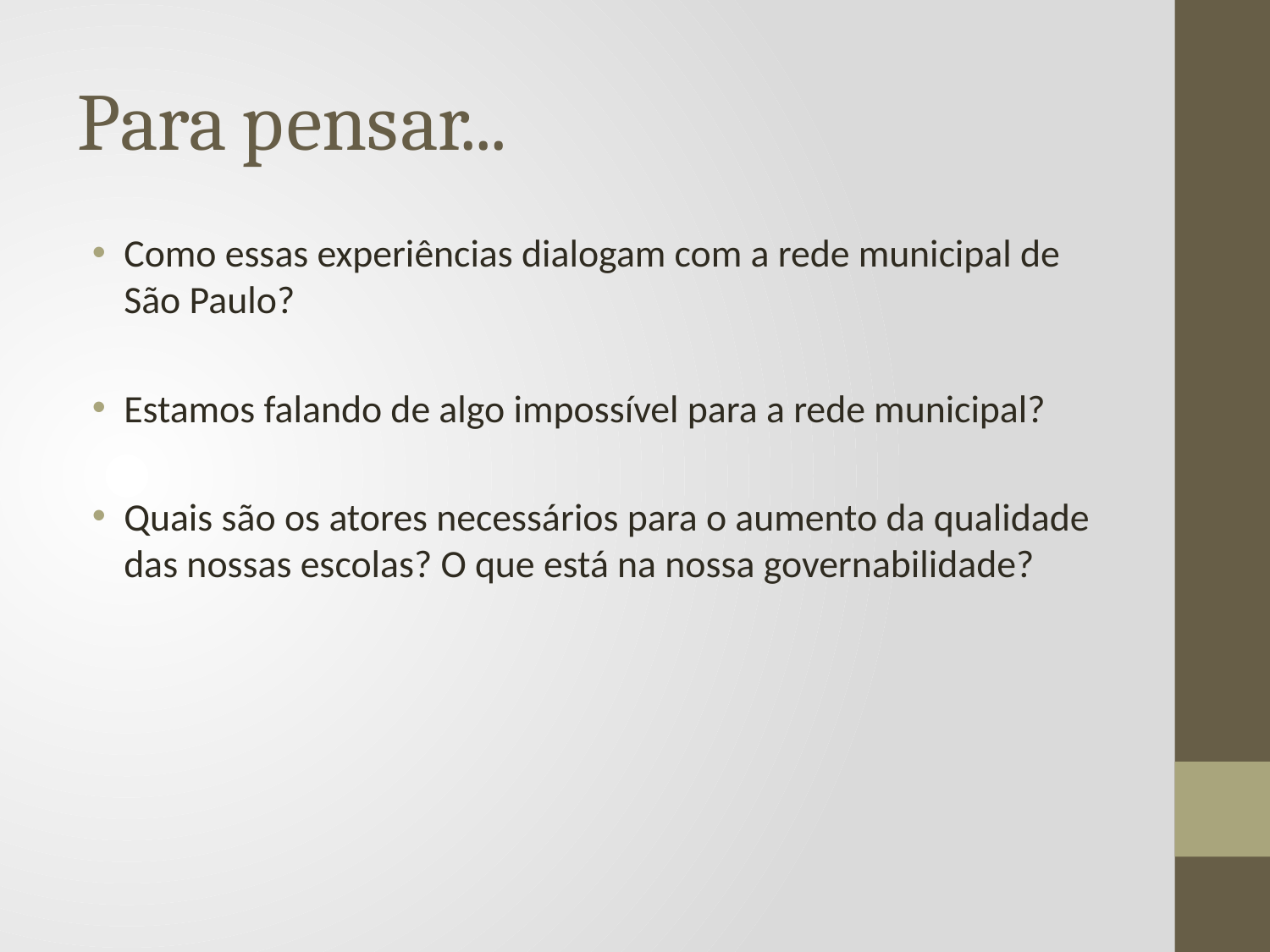

# Para pensar...
Como essas experiências dialogam com a rede municipal de São Paulo?

Estamos falando de algo impossível para a rede municipal?

Quais são os atores necessários para o aumento da qualidade das nossas escolas? O que está na nossa governabilidade?